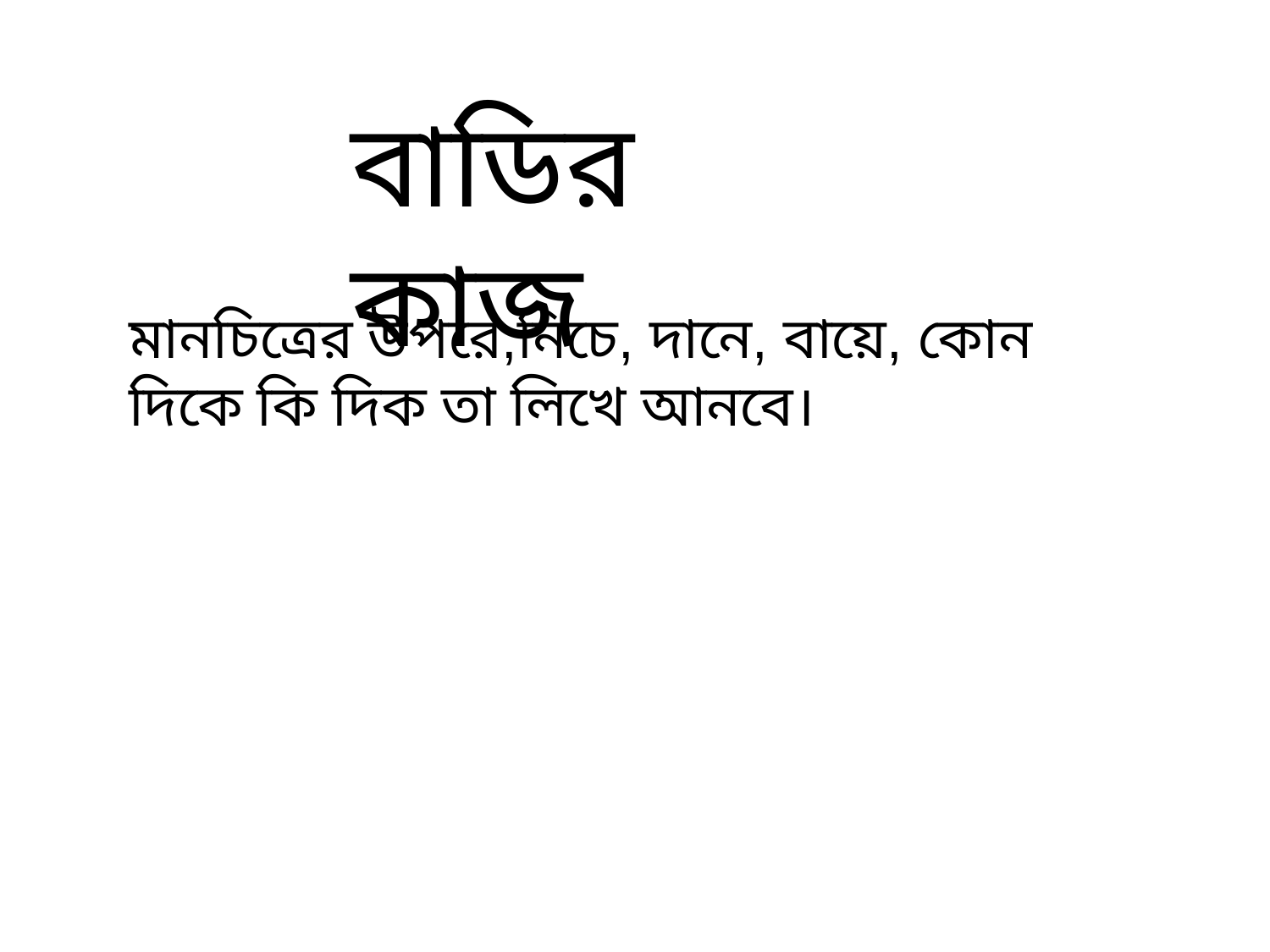

বাডির কাজ
মানচিত্রের উপরে,নিচে, দানে, বায়ে, কোন দিকে কি দিক তা লিখে আনবে।